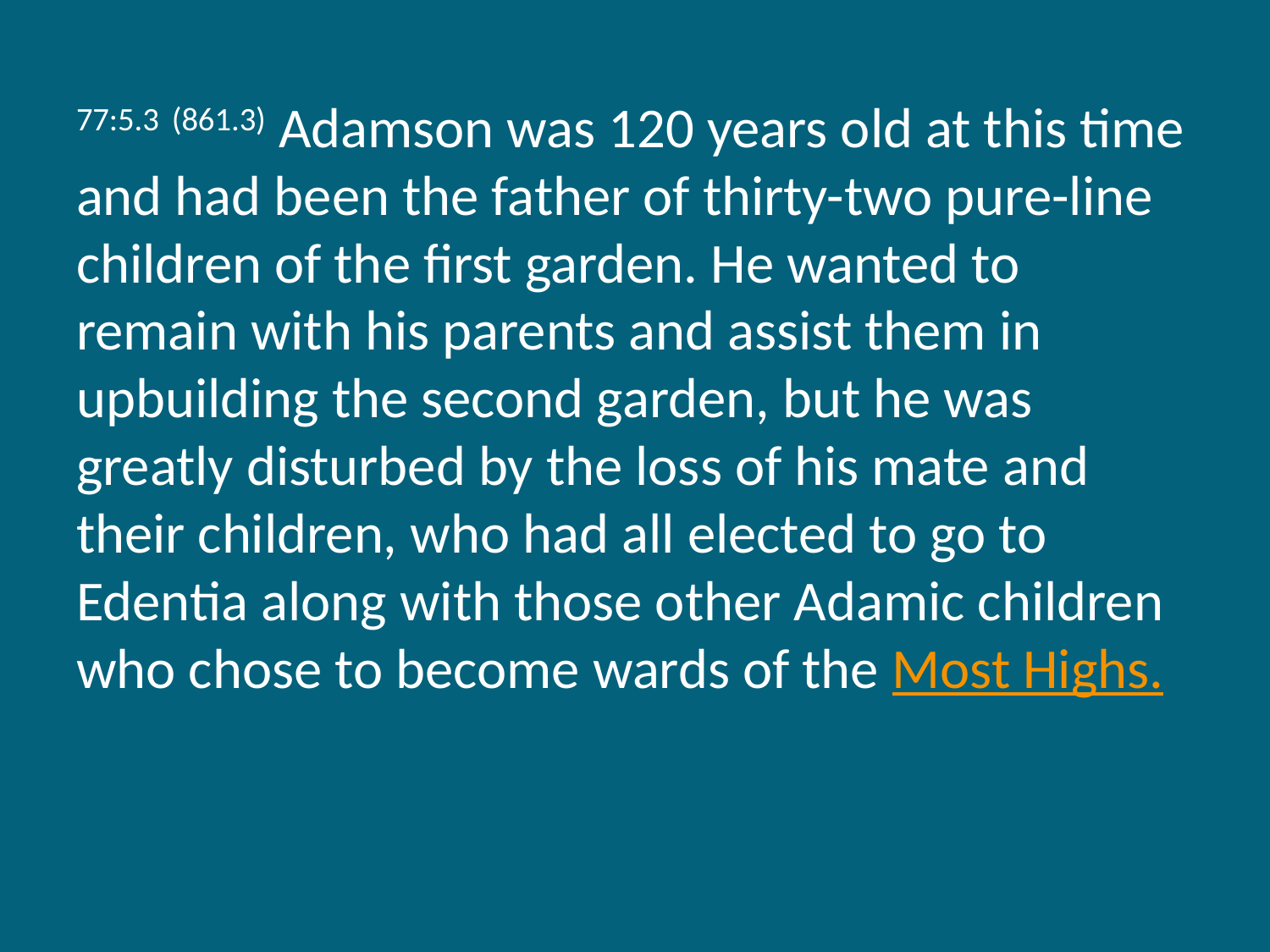

77:5.3 (861.3) Adamson was 120 years old at this time and had been the father of thirty-two pure-line children of the first garden. He wanted to remain with his parents and assist them in upbuilding the second garden, but he was greatly disturbed by the loss of his mate and their children, who had all elected to go to Edentia along with those other Adamic children who chose to become wards of the Most Highs.